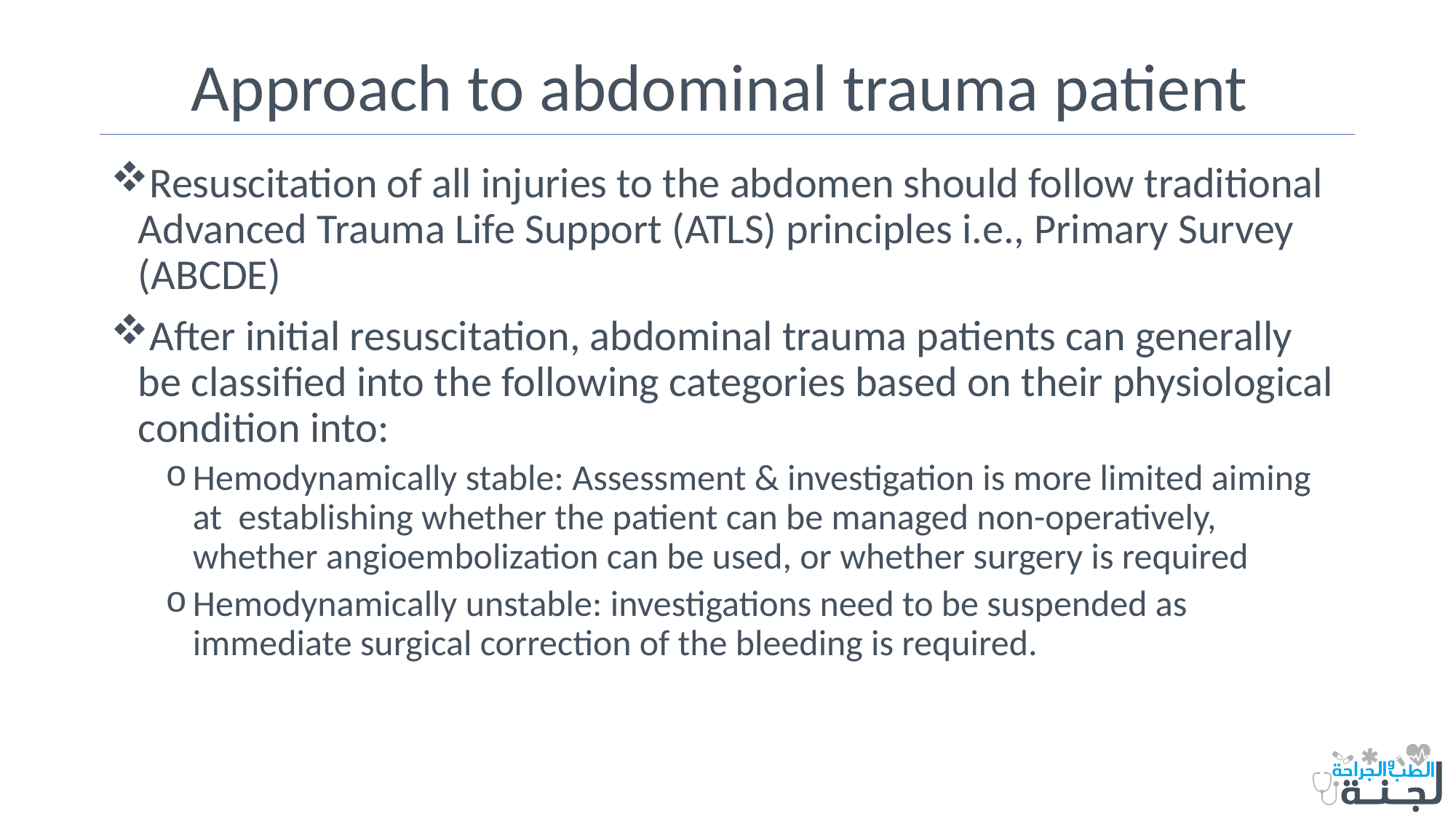

# Approach to abdominal trauma patient
Resuscitation of all injuries to the abdomen should follow traditional Advanced Trauma Life Support (ATLS) principles i.e., Primary Survey (ABCDE)
After initial resuscitation, abdominal trauma patients can generally be classified into the following categories based on their physiological condition into:
Hemodynamically stable: Assessment & investigation is more limited aiming at  establishing whether the patient can be managed non-operatively, whether angioembolization can be used, or whether surgery is required
Hemodynamically unstable: investigations need to be suspended as immediate surgical correction of the bleeding is required.